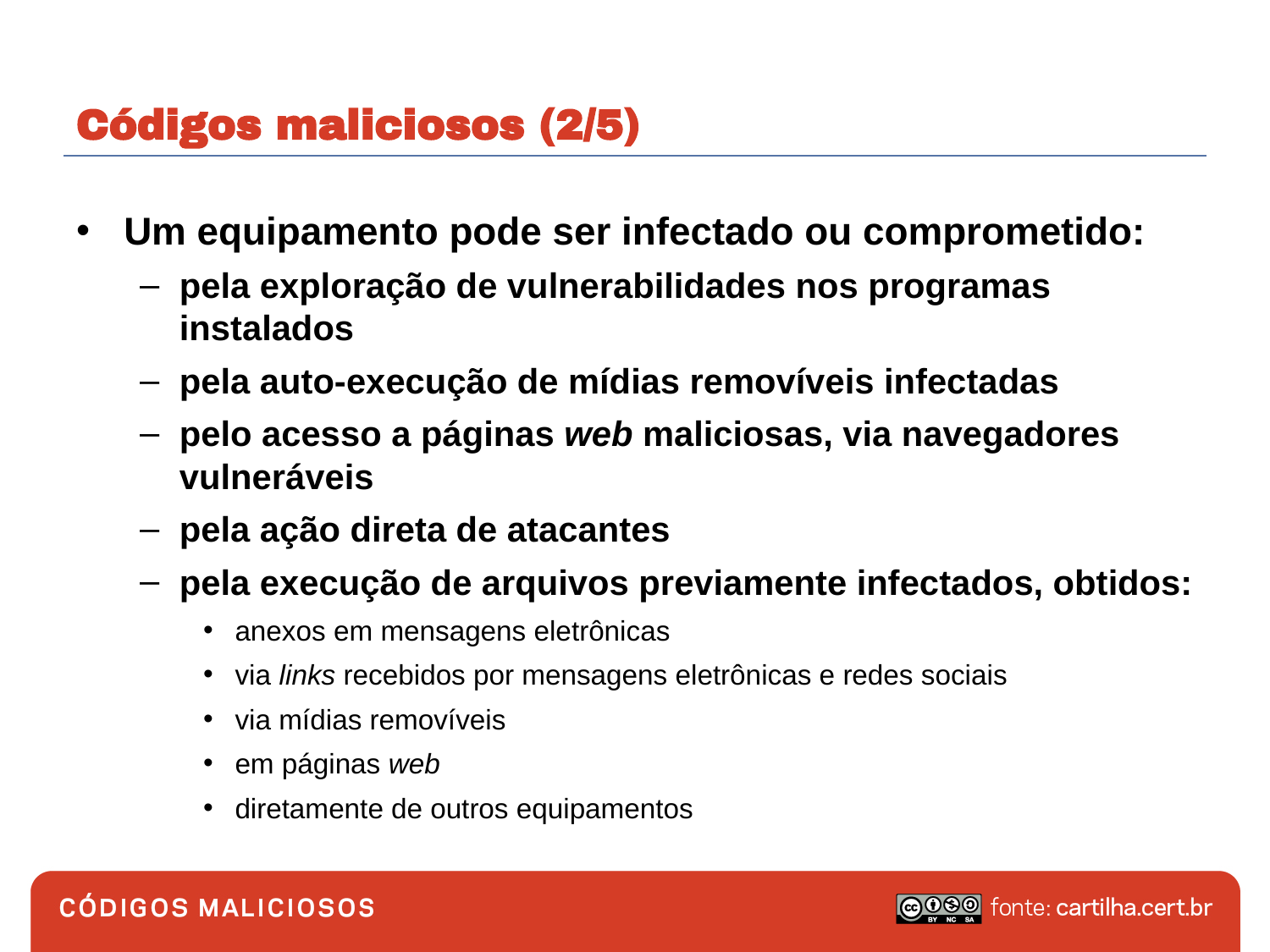

# Códigos maliciosos (2/5)
Um equipamento pode ser infectado ou comprometido:
pela exploração de vulnerabilidades nos programas instalados
pela auto-execução de mídias removíveis infectadas
pelo acesso a páginas web maliciosas, via navegadores vulneráveis
pela ação direta de atacantes
pela execução de arquivos previamente infectados, obtidos:
anexos em mensagens eletrônicas
via links recebidos por mensagens eletrônicas e redes sociais
via mídias removíveis
em páginas web
diretamente de outros equipamentos